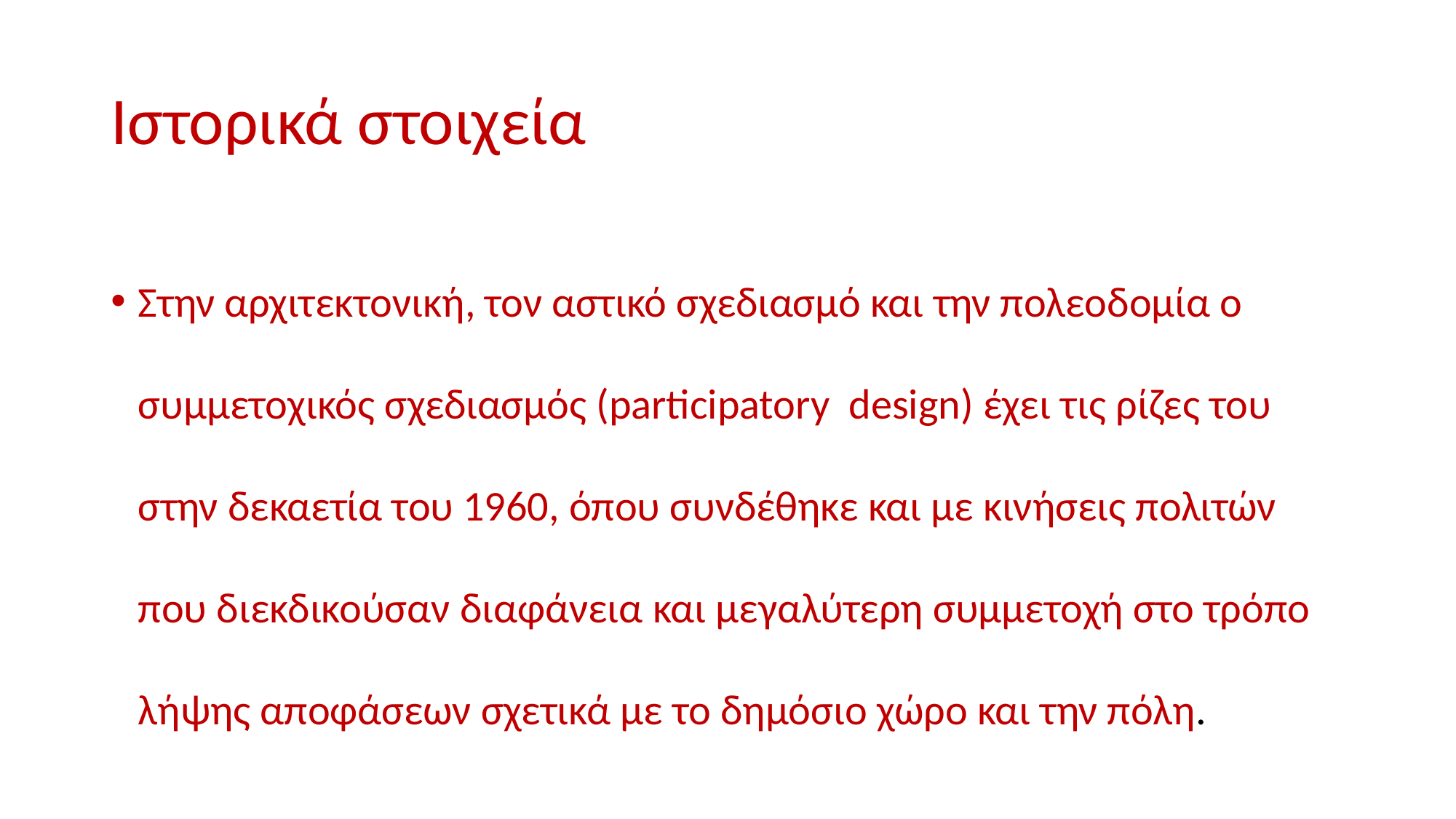

# Ιστορικά στοιχεία
Στην αρχιτεκτονική, τον αστικό σχεδιασμό και την πολεοδομία ο συμμετοχικός σχεδιασμός (participatory  design) έχει τις ρίζες του στην δεκαετία του 1960, όπου συνδέθηκε και με κινήσεις πολιτών που διεκδικούσαν διαφάνεια και μεγαλύτερη συμμετοχή στο τρόπο λήψης αποφάσεων σχετικά με το δημόσιο χώρο και την πόλη.